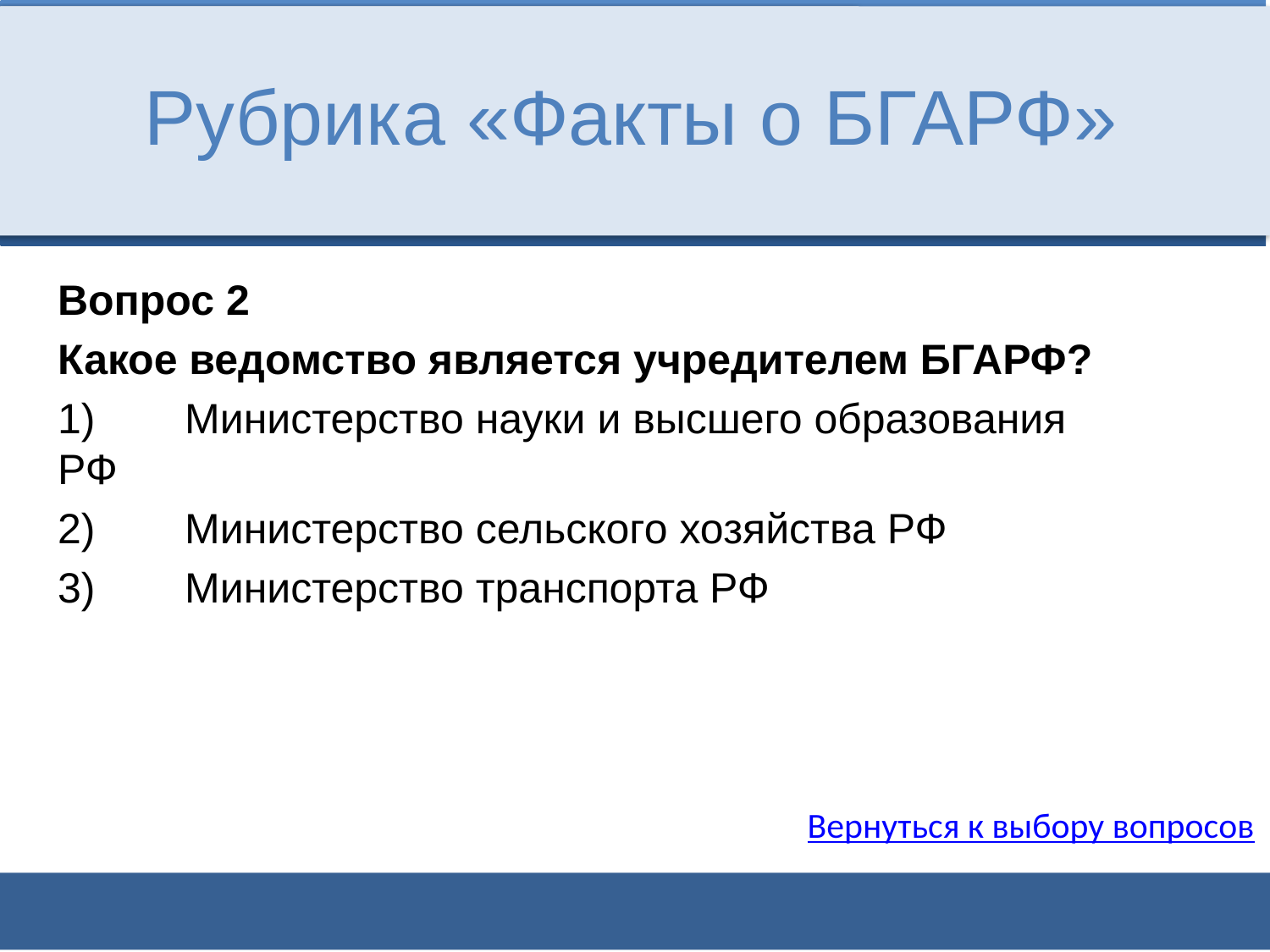

Рубрика «Факты о БГАРФ»
Вопрос 2
Какое ведомство является учредителем БГАРФ?
1)	Министерство науки и высшего образования РФ
2)	Министерство сельского хозяйства РФ
3)	Министерство транспорта РФ

Вернуться к выбору вопросов